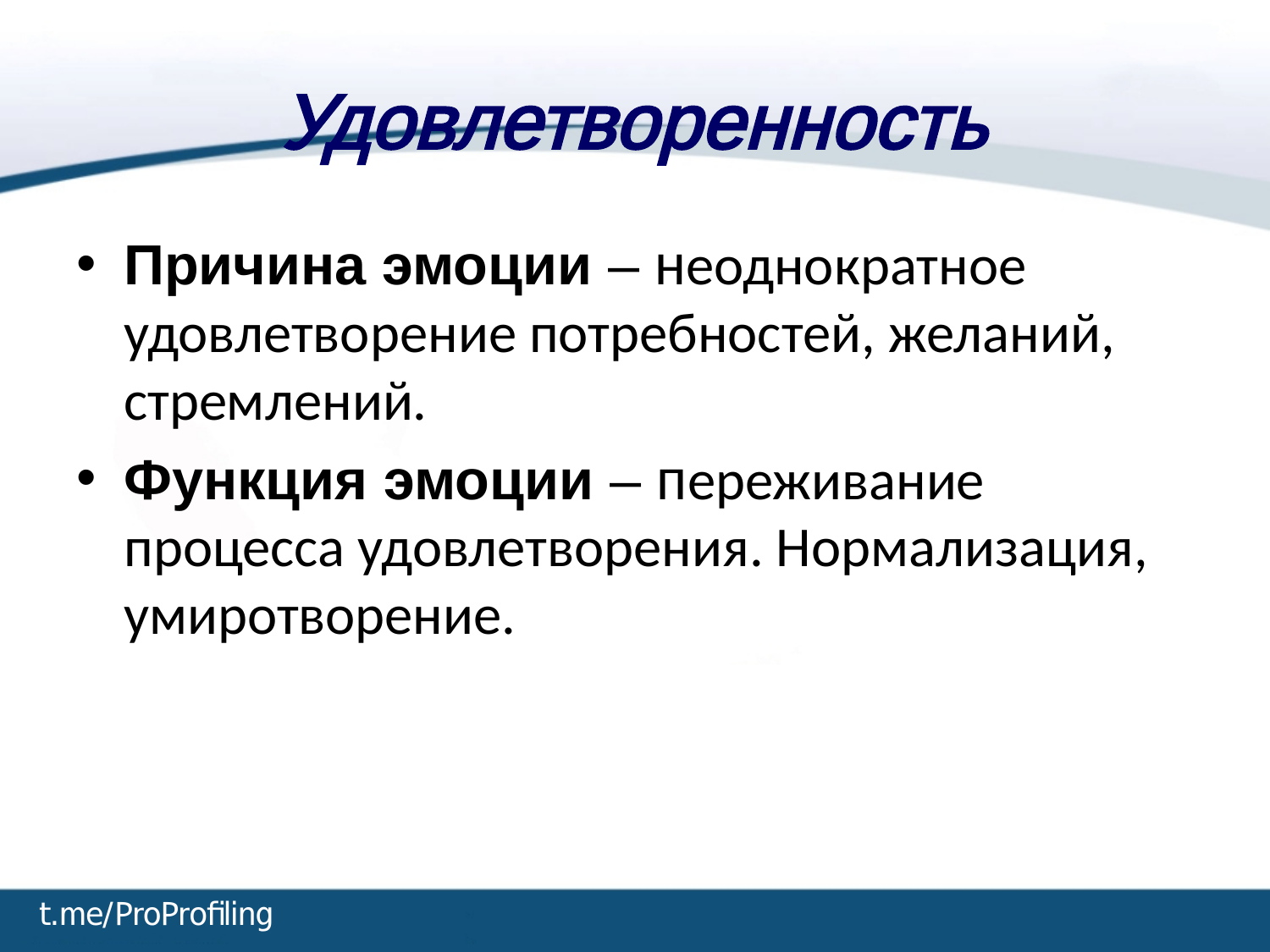

# Удовлетворенность
Причина эмоции – неоднократное удовлетворение потребностей, желаний, стремлений.
Функция эмоции – переживание процесса удовлетворения. Нормализация, умиротворение.

t.me/ProProfiling